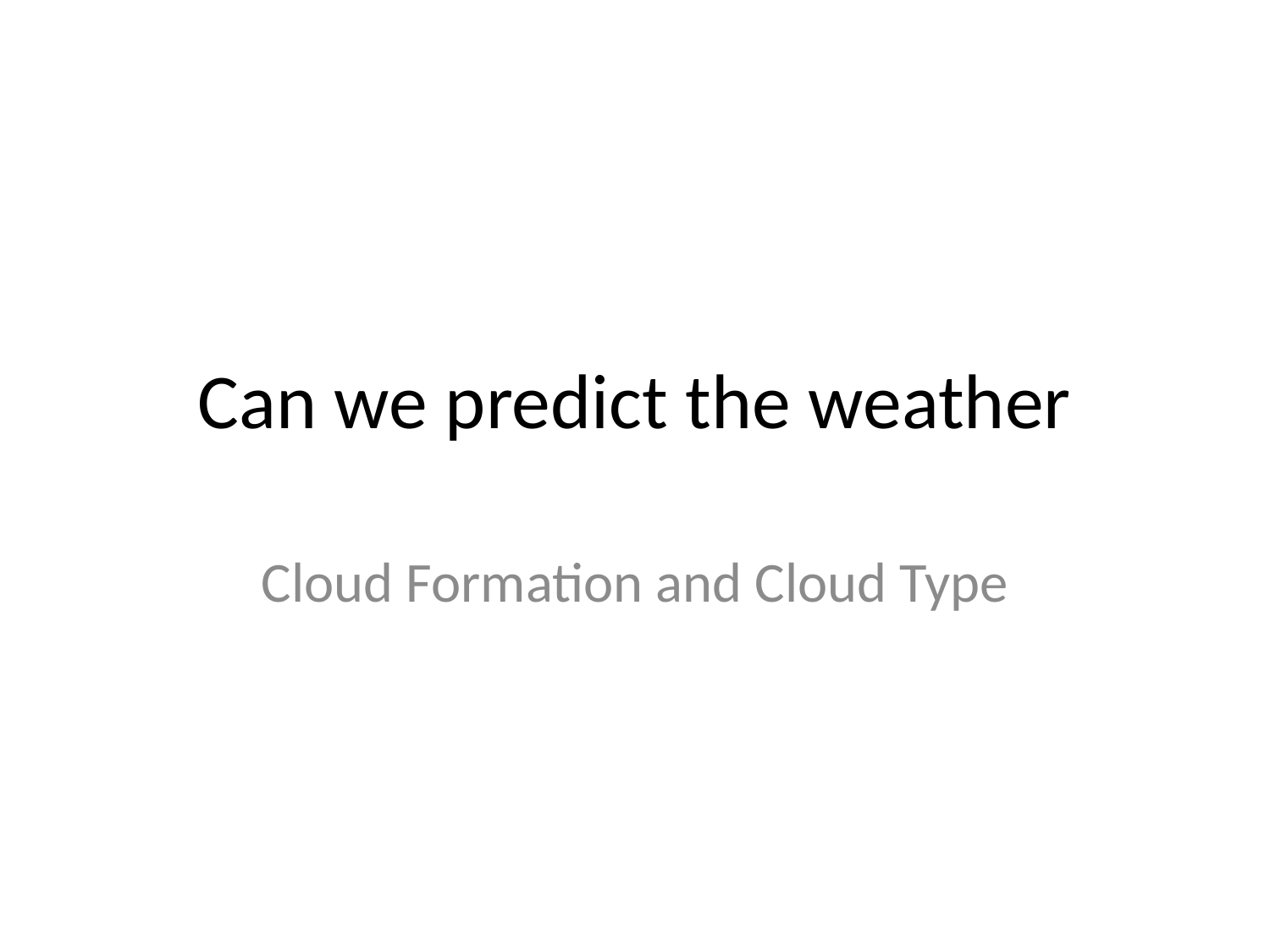

# Can we predict the weather
Cloud Formation and Cloud Type